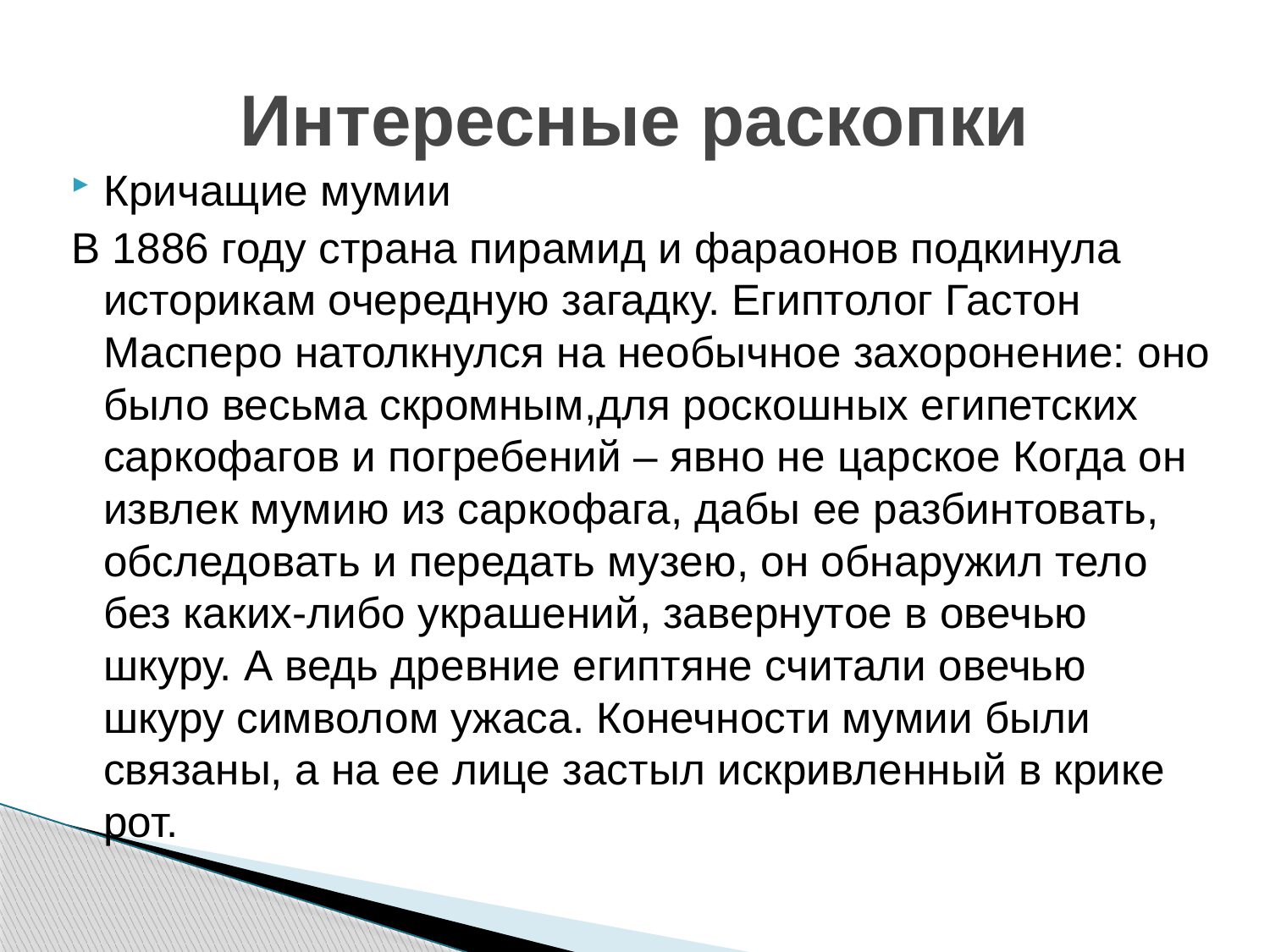

# Интересные раскопки
Кричащие мумии
В 1886 году страна пирамид и фараонов подкинула историкам очередную загадку. Египтолог Гастон Масперо натолкнулся на необычное захоронение: оно было весьма скромным,для роскошных египетских саркофагов и погребений – явно не царское Когда он извлек мумию из саркофага, дабы ее разбинтовать, обследовать и передать музею, он обнаружил тело без каких-либо украшений, завернутое в овечью шкуру. А ведь древние египтяне считали овечью шкуру символом ужаса. Конечности мумии были связаны, а на ее лице застыл искривленный в крике рот.